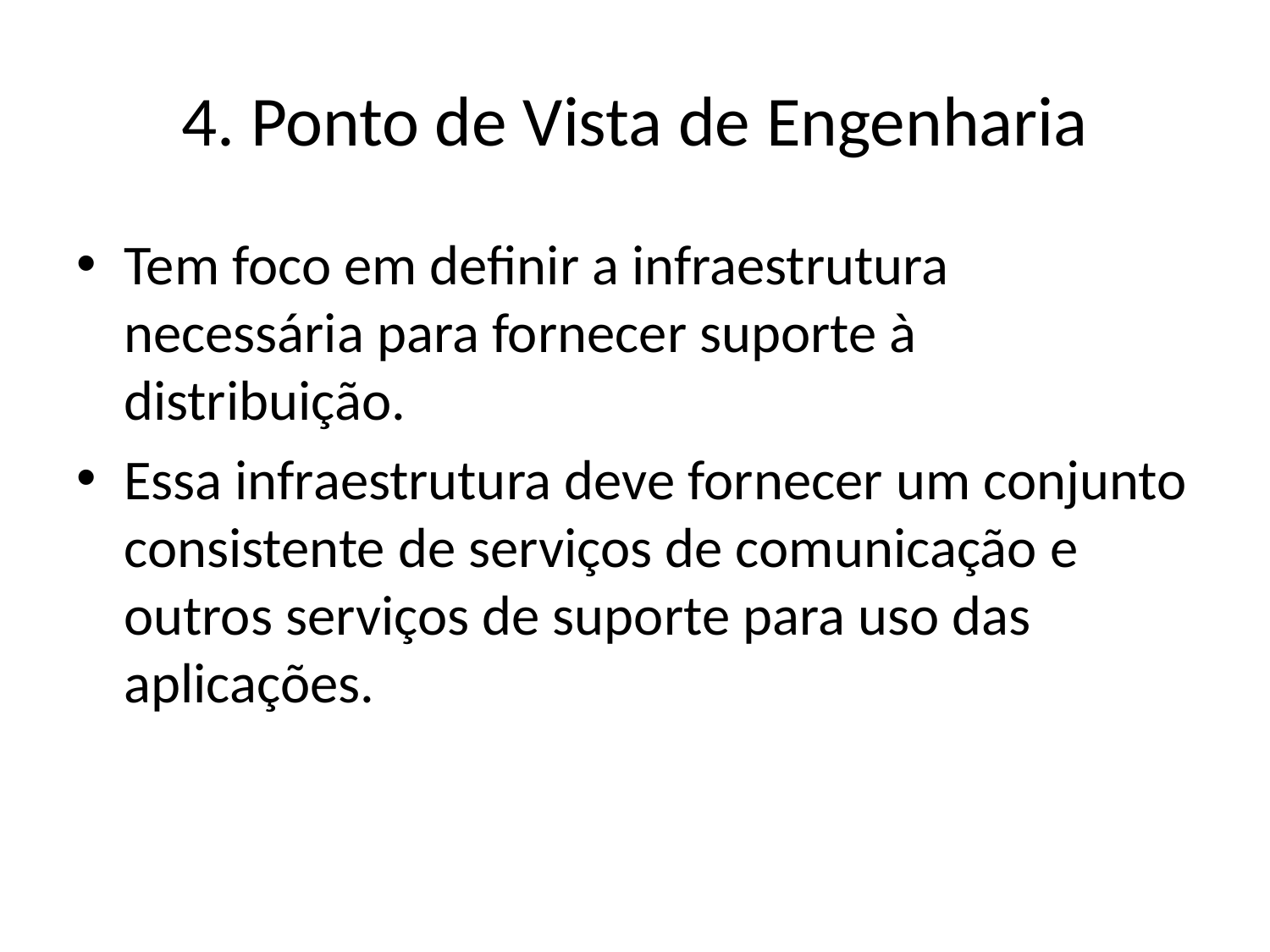

# 4. Ponto de Vista de Engenharia
Tem foco em definir a infraestrutura necessária para fornecer suporte à distribuição.
Essa infraestrutura deve fornecer um conjunto consistente de serviços de comunicação e outros serviços de suporte para uso das aplicações.